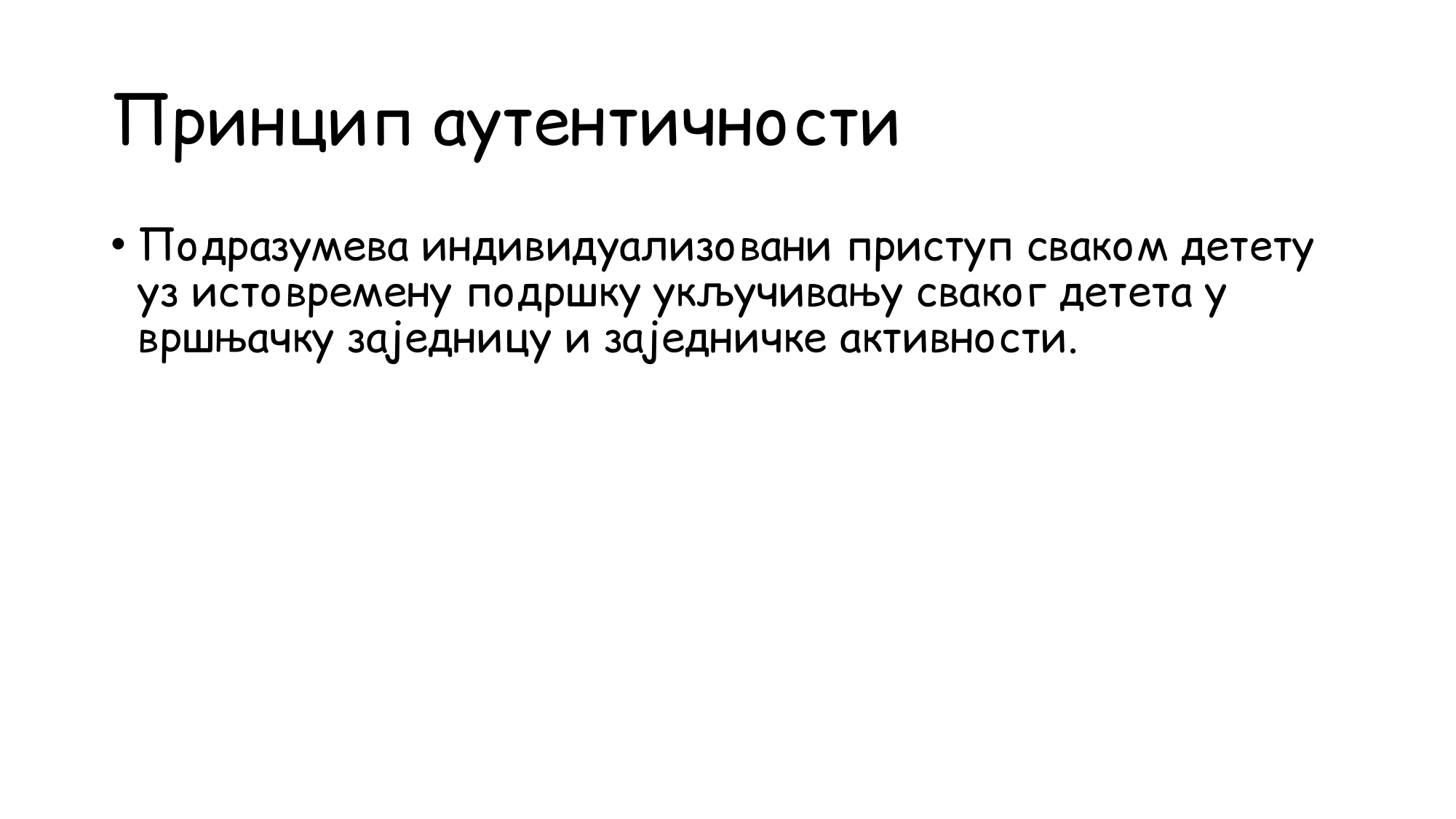

# Принцип аутентичности
Подразумева индивидуализовани приступ сваком детету уз истовремену подршку укључивању сваког детета у вршњачку заједницу и заједничке активности.